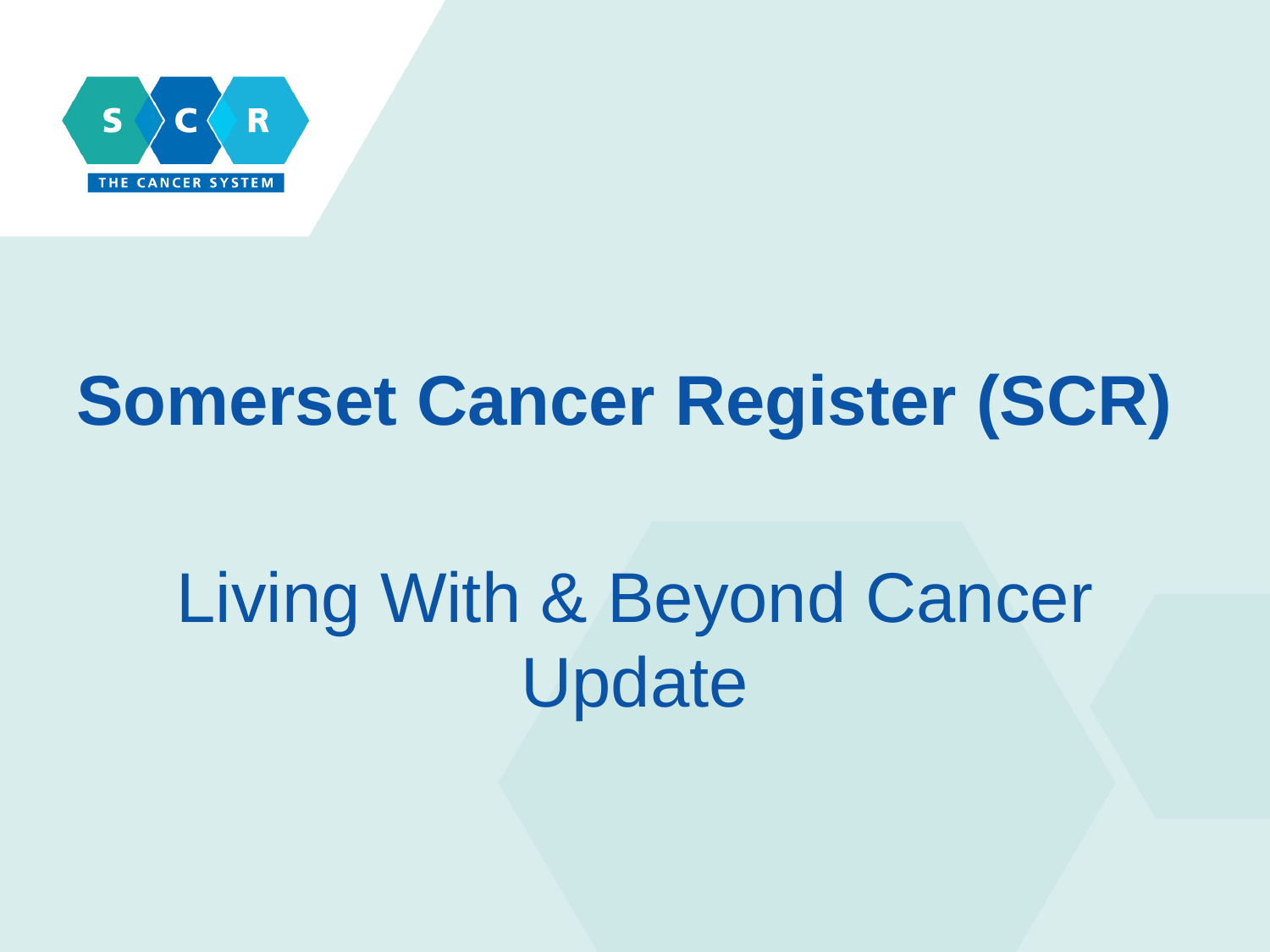

Somerset Cancer Register (SCR)

Living With & Beyond Cancer Update